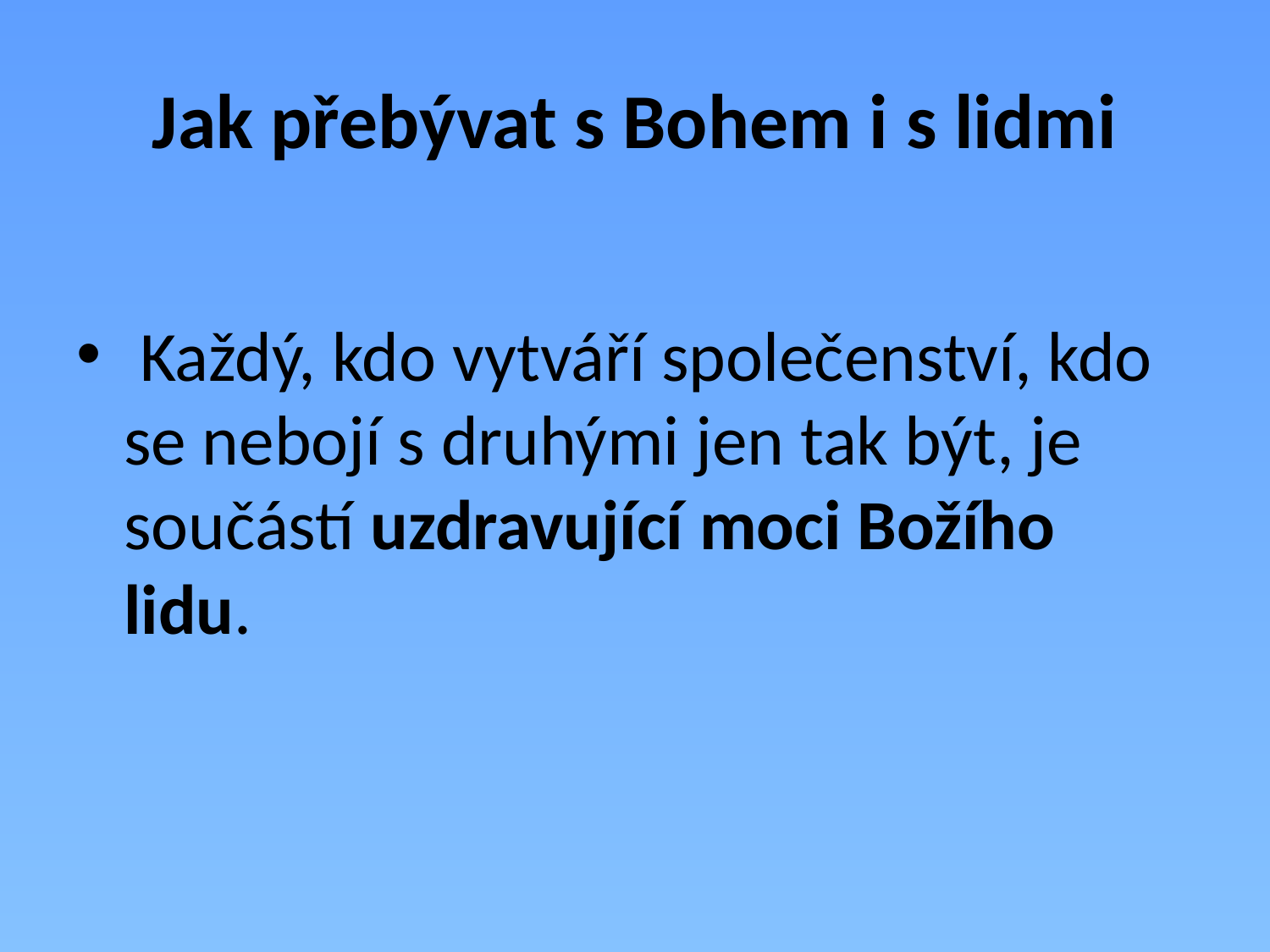

# Jak přebývat s Bohem i s lidmi

 Každý, kdo vytváří společenství, kdo se nebojí s druhými jen tak být, je součástí uzdravující moci Božího lidu.